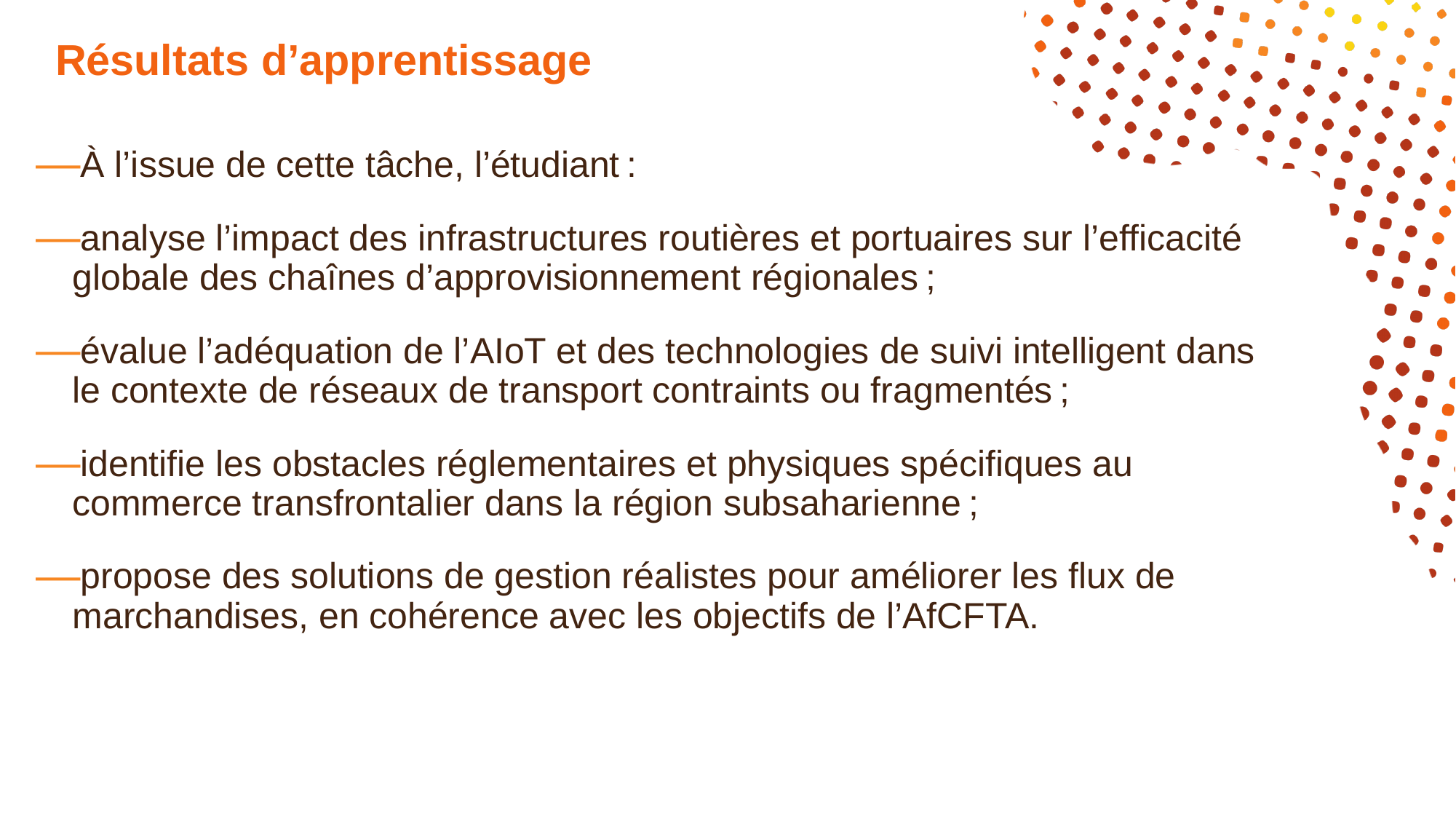

# Résultats d’apprentissage
À l’issue de cette tâche, l’étudiant :
analyse l’impact des infrastructures routières et portuaires sur l’efficacité globale des chaînes d’approvisionnement régionales ;
évalue l’adéquation de l’AIoT et des technologies de suivi intelligent dans le contexte de réseaux de transport contraints ou fragmentés ;
identifie les obstacles réglementaires et physiques spécifiques au commerce transfrontalier dans la région subsaharienne ;
propose des solutions de gestion réalistes pour améliorer les flux de marchandises, en cohérence avec les objectifs de l’AfCFTA.